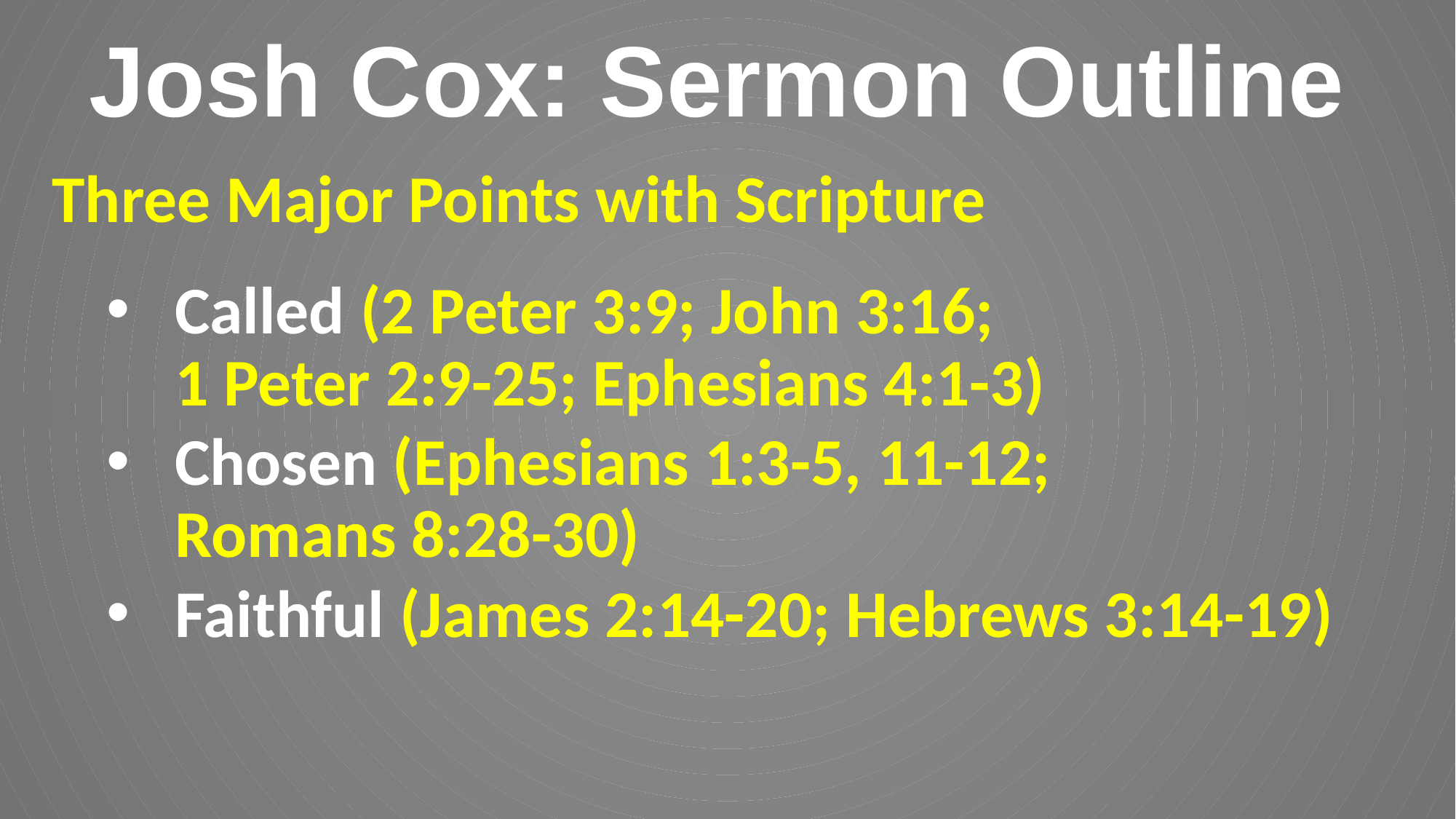

# Josh Cox: Sermon Outline
Three Major Points with Scripture

Called (2 Peter 3:9; John 3:16;                           1 Peter 2:9-25; Ephesians 4:1-3)
Chosen (Ephesians 1:3-5, 11-12;             Romans 8:28-30)
Faithful (James 2:14-20; Hebrews 3:14-19)